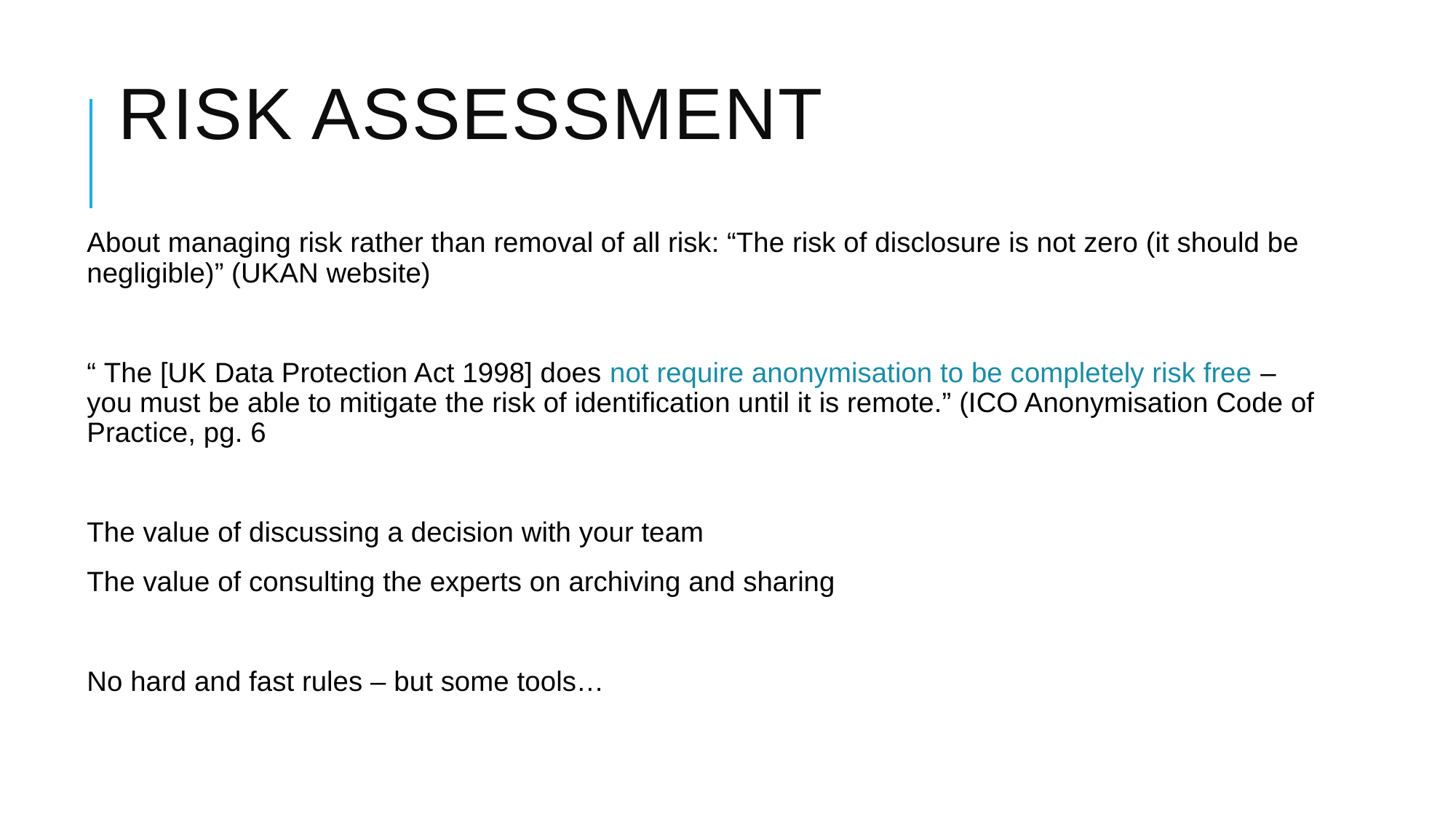

# Risk assessment
About managing risk rather than removal of all risk: “The risk of disclosure is not zero (it should be negligible)” (UKAN website)

“ The [UK Data Protection Act 1998] does not require anonymisation to be completely risk free – you must be able to mitigate the risk of identification until it is remote.” (ICO Anonymisation Code of Practice, pg. 6

The value of discussing a decision with your team
The value of consulting the experts on archiving and sharing

No hard and fast rules – but some tools…